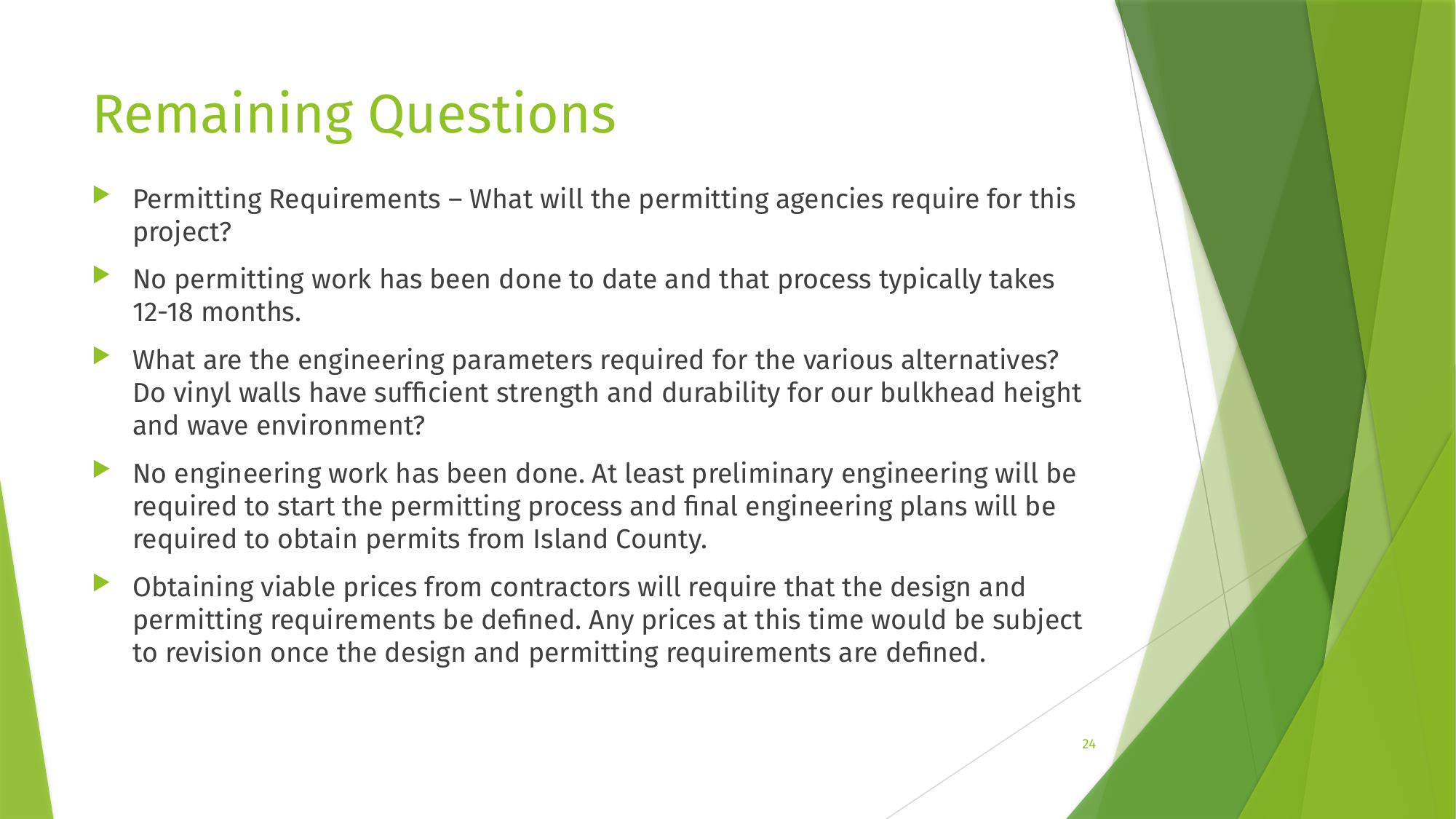

# Remaining Questions
Permitting Requirements – What will the permitting agencies require for this project?
No permitting work has been done to date and that process typically takes 12-18 months.
What are the engineering parameters required for the various alternatives? Do vinyl walls have sufficient strength and durability for our bulkhead height and wave environment?
No engineering work has been done. At least preliminary engineering will be required to start the permitting process and final engineering plans will be required to obtain permits from Island County.
Obtaining viable prices from contractors will require that the design and permitting requirements be defined. Any prices at this time would be subject to revision once the design and permitting requirements are defined.
24